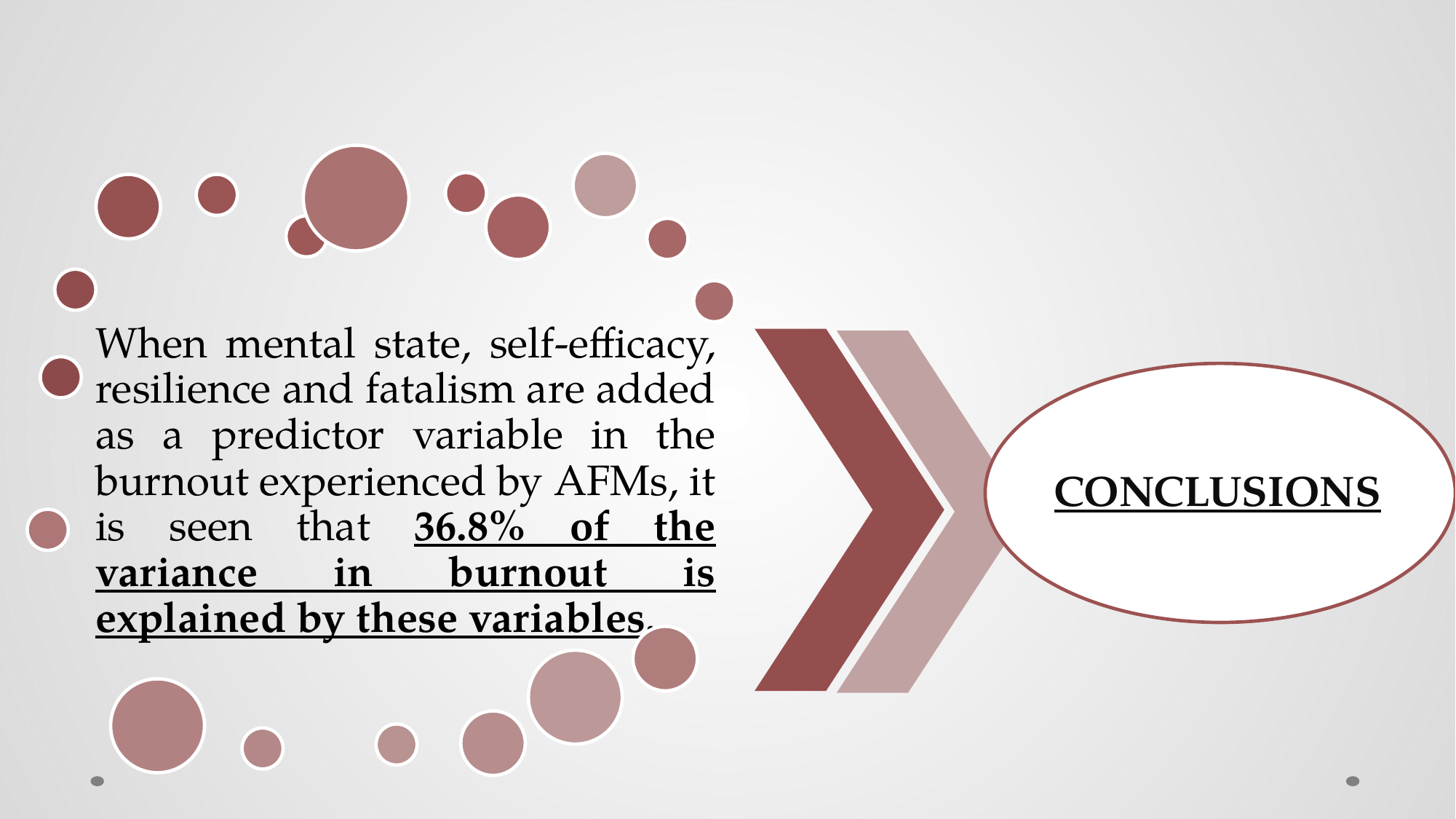

When mental state, self-efficacy, resilience and fatalism are added as a predictor variable in the burnout experienced by AFMs, it is seen that 36.8% of the variance in burnout is explained by these variables.
CONCLUSIONS